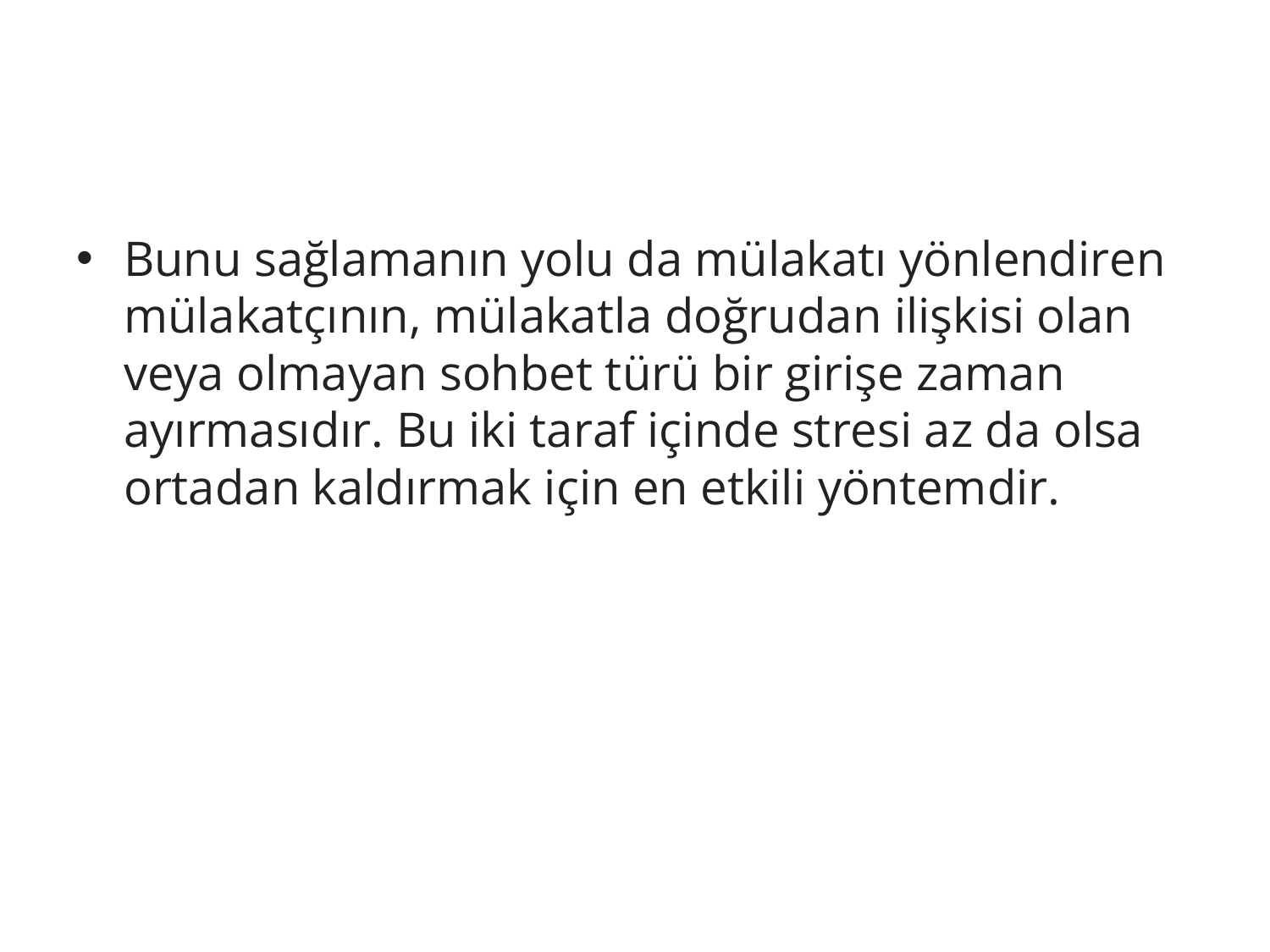

#
Bunu sağlamanın yolu da mülakatı yönlendiren mülakatçının, mülakatla doğrudan ilişkisi olan veya olmayan sohbet türü bir girişe zaman ayırmasıdır. Bu iki taraf içinde stresi az da olsa ortadan kaldırmak için en etkili yöntemdir.